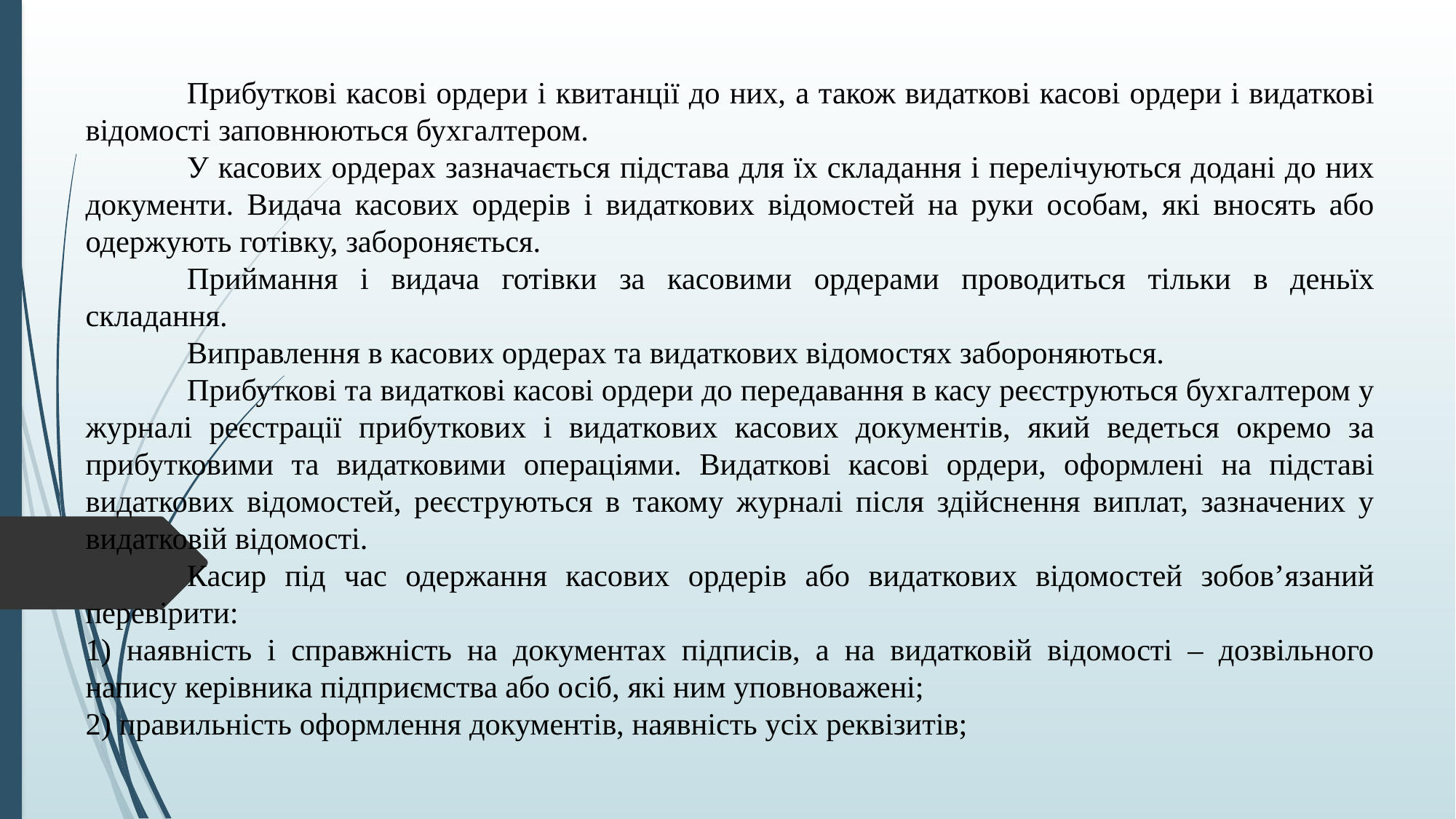

Прибуткові касові ордери і квитанції до них, а також видаткові касові ордери і видаткові відомості заповнюються бухгалтером.
	У касових ордерах зазначається підстава для їх складання і перелічуються додані до них документи. Видача касових ордерів і видаткових відомостей на руки особам, які вносять або одержують готівку, забороняється.
	Приймання і видача готівки за касовими ордерами проводиться тільки в деньїх складання.
	Виправлення в касових ордерах та видаткових відомостях забороняються.
	Прибуткові та видаткові касові ордери до передавання в касу реєструються бухгалтером у журналі реєстрації прибуткових і видаткових касових документів, який ведеться окремо за прибутковими та видатковими операціями. Видаткові касові ордери, оформлені на підставі видаткових відомостей, реєструються в такому журналі після здійснення виплат, зазначених у видатковій відомості.
	Касир під час одержання касових ордерів або видаткових відомостей зобов’язаний перевірити:
1) наявність і справжність на документах підписів, а на видатковій відомості – дозвільного напису керівника підприємства або осіб, які ним уповноважені;
2) правильність оформлення документів, наявність усіх реквізитів;